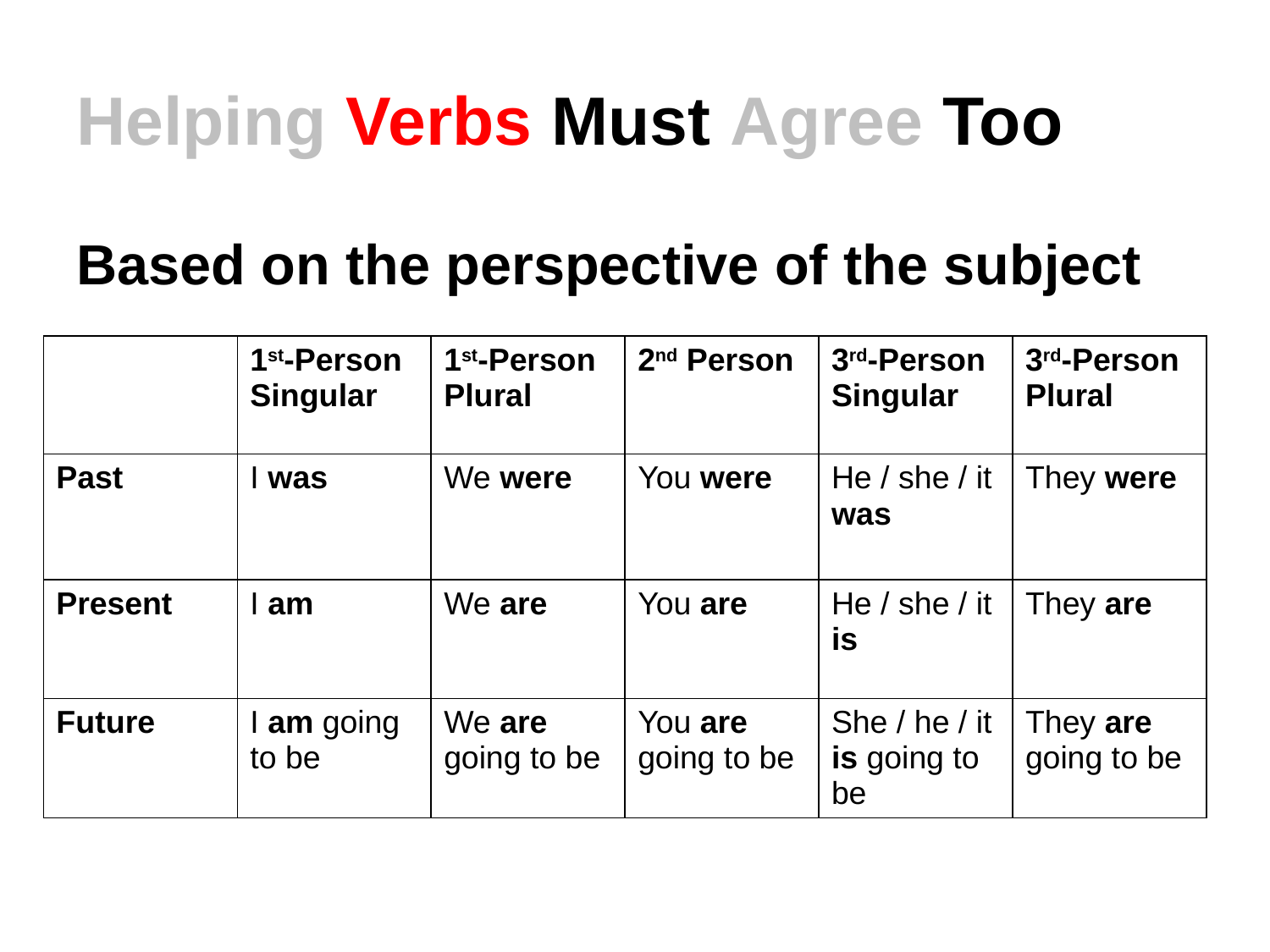

# Helping Verbs Must Agree Too
Based on the perspective of the subject

|  | 1st-Person Singular | 1st-Person Plural | 2nd Person | 3rd-Person Singular | 3rd-Person Plural |
| --- | --- | --- | --- | --- | --- |
| Past | I was | We were | You were | He / she / it was | They were |
| Present | I am | We are | You are | He / she / it is | They are |
| Future | I am going to be | We are going to be | You are going to be | She / he / it is going to be | They are going to be |